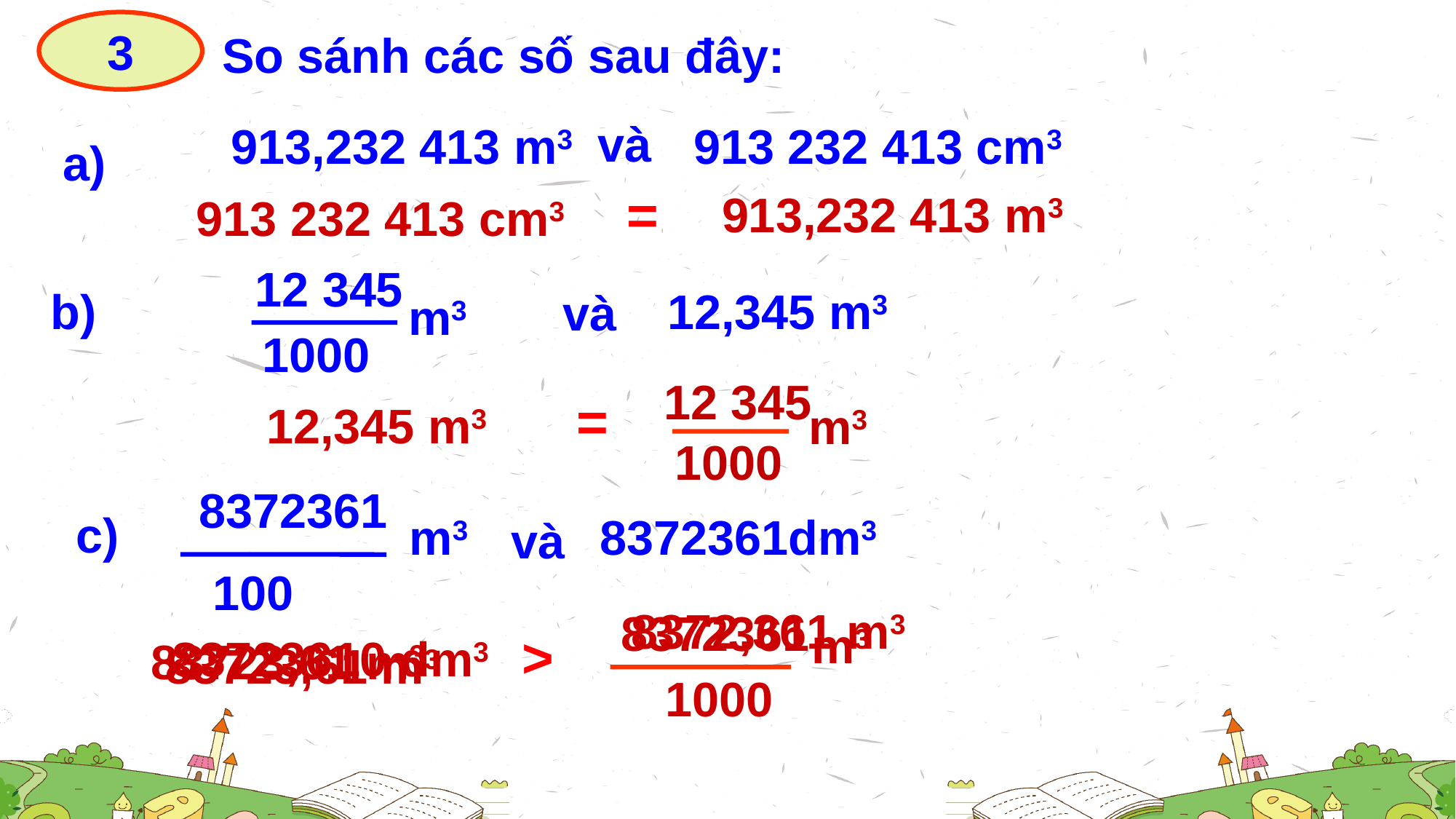

3
So sánh các số sau đây:
   và
 913,232 413 m3         913 232 413 cm3
a)
   =
 913,232 413 m3
 913 232 413 cm3
12 345
   12,345 m3
b)
   và
m3
1000

12 345
m3
1000

   =
   12,345 m3
8372361
c)
m3
   8372361dm3
   và

100
   8372,361 m3
8372361
m3
1000

   >
   83723610 dm3
   83723,61 m3
   83723,61 m3